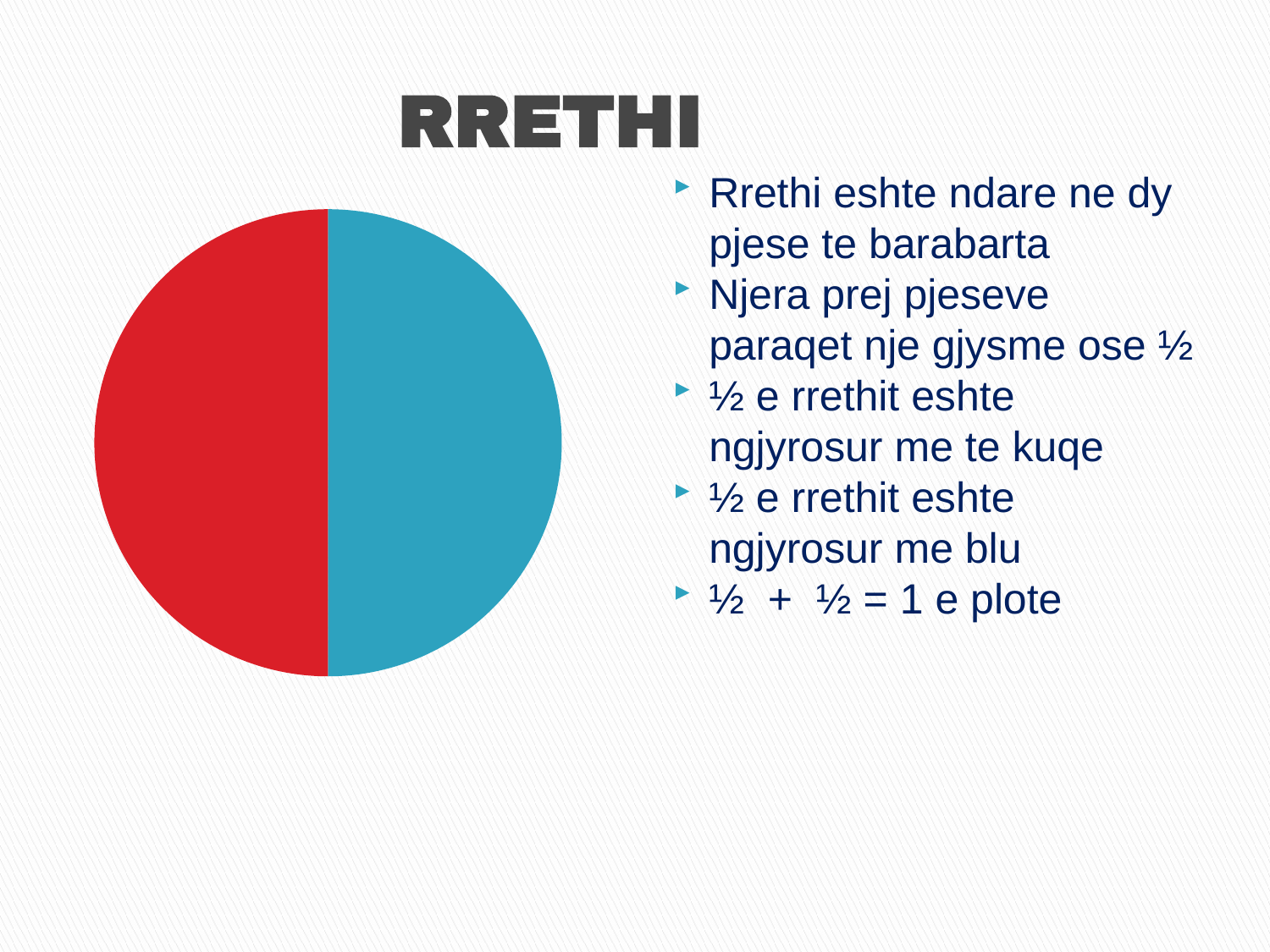

# RRETHI

### Chart

| Category | Sales |
|---|---|
| 1st Qtr | 5.0 |
| 2nd Qtr | 5.0 |
Rrethi eshte ndare ne dy pjese te barabarta
Njera prej pjeseve paraqet nje gjysme ose ½
½ e rrethit eshte ngjyrosur me te kuqe
½ e rrethit eshte ngjyrosur me blu
½  +  ½ = 1 e plote